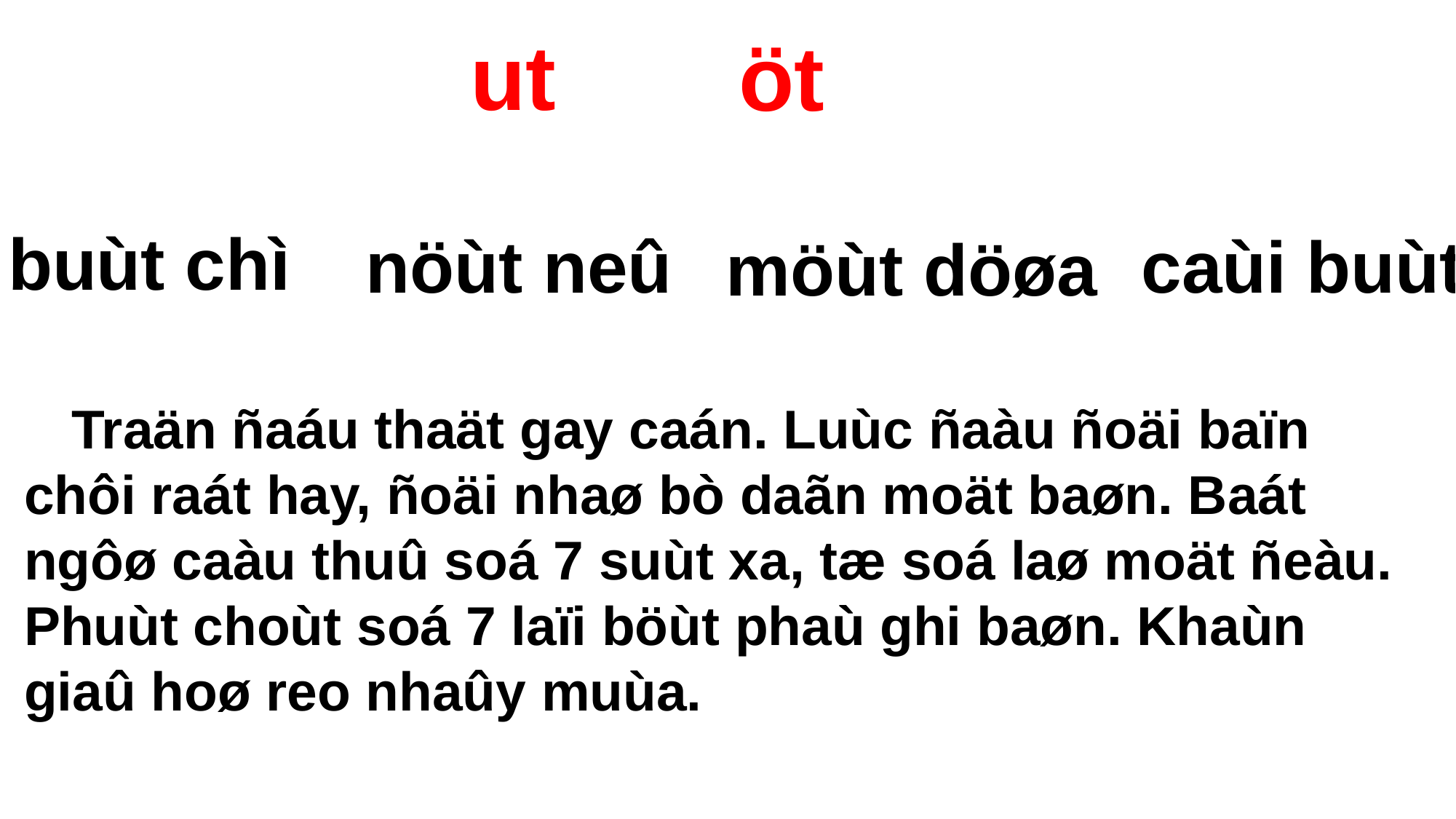

ut
öt
buùt chì
nöùt neû
caùi buùt
möùt döøa
    Traän ñaáu thaät gay caán. Luùc ñaàu ñoäi baïn chôi raát hay, ñoäi nhaø bò daãn moät baøn. Baát ngôø caàu thuû soá 7 suùt xa, tæ soá laø moät ñeàu. Phuùt choùt soá 7 laïi böùt phaù ghi baøn. Khaùn giaû hoø reo nhaûy muùa.